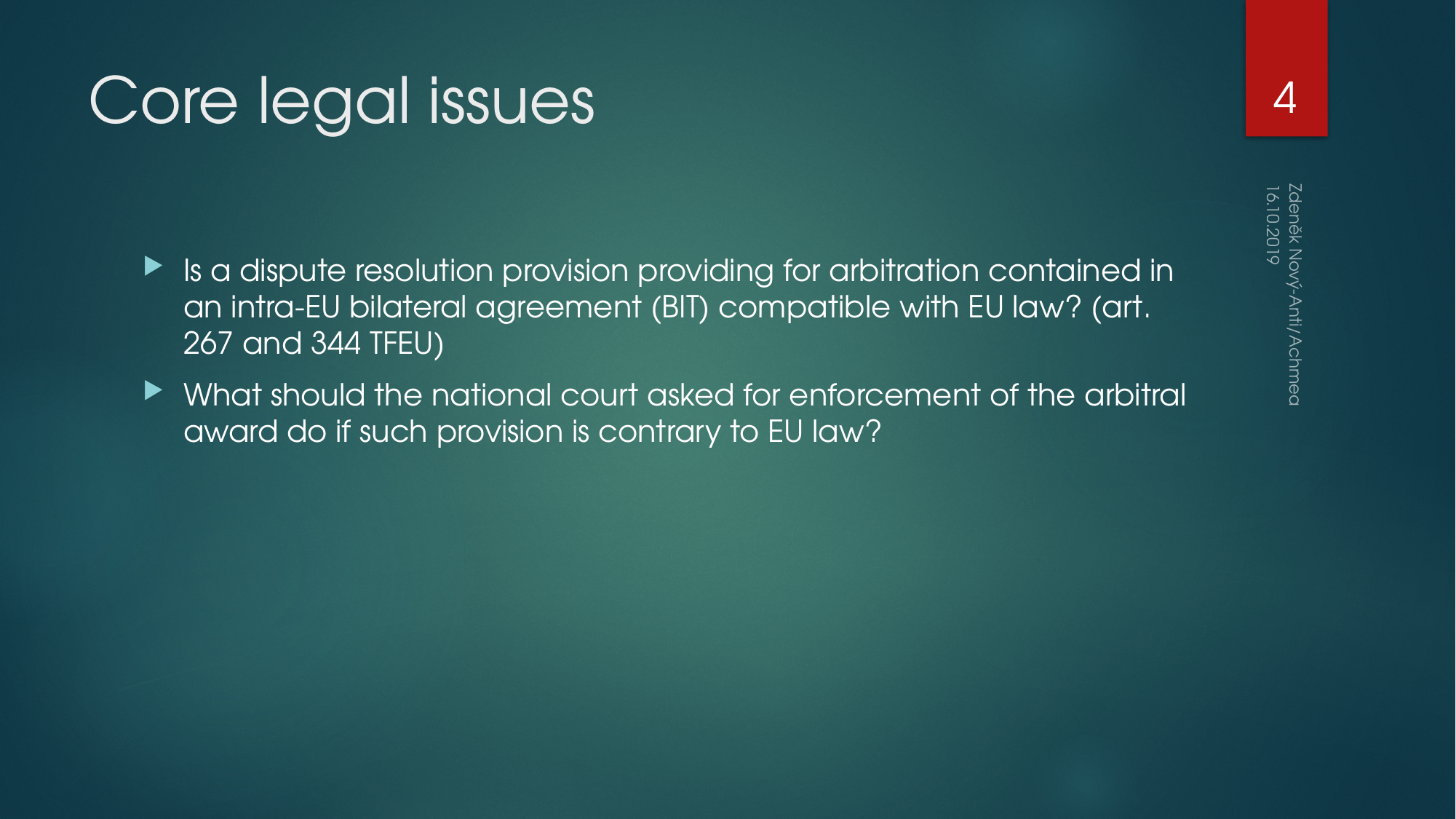

4
# Core legal issues
16.10.2019
Is a dispute resolution provision providing for arbitration contained in an intra-EU bilateral agreement (BIT) compatible with EU law? (art. 267 and 344 TFEU)
What should the national court asked for enforcement of the arbitral award do if such provision is contrary to EU law?
Zdeněk Nový-Anti/Achmea